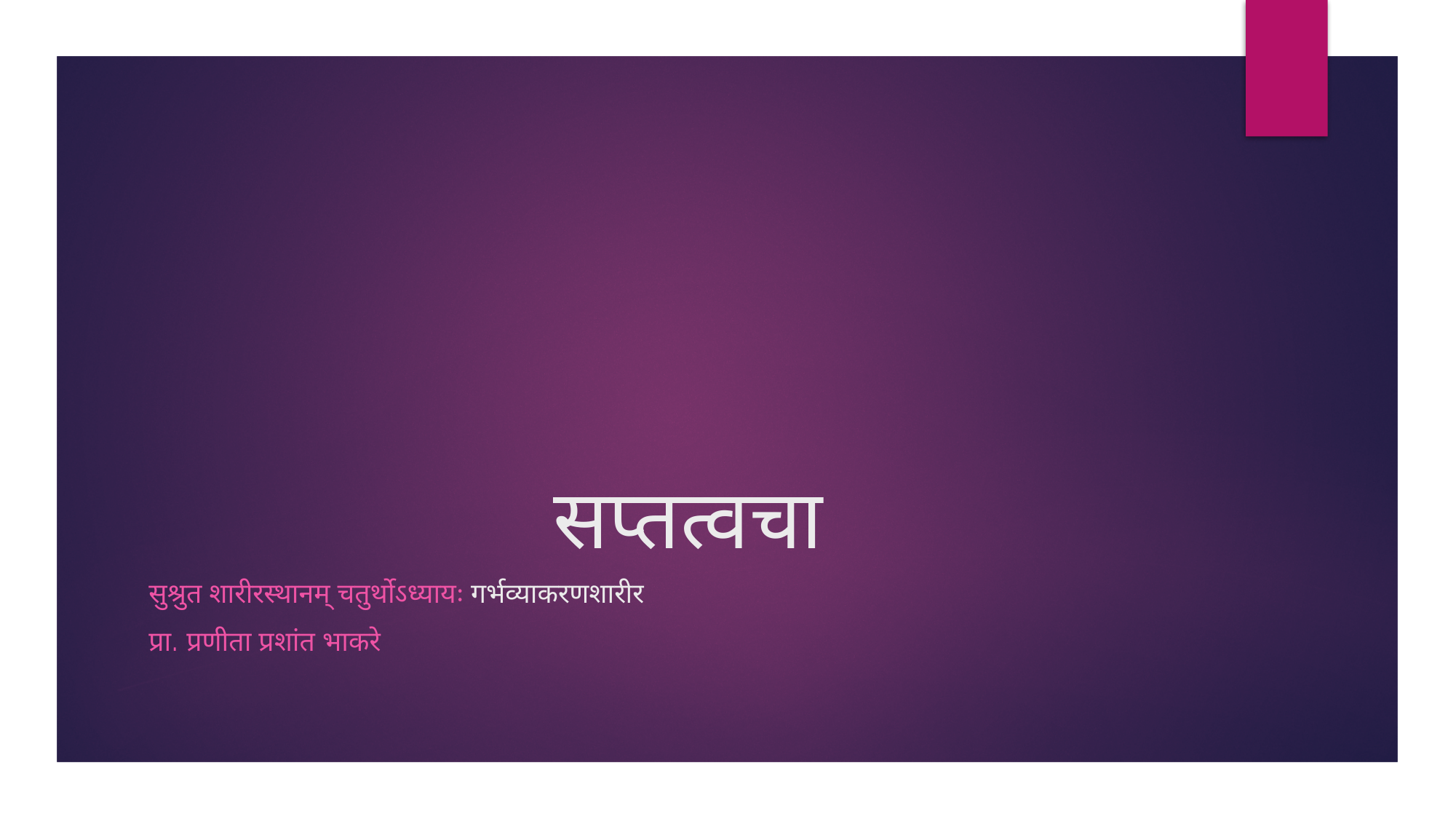

# सप्तत्वचा
सुश्रुत शारीरस्थानम् चतुर्थोऽध्यायः गर्भव्याकरणशारीर
प्रा. प्रणीता प्रशांत भाकरे